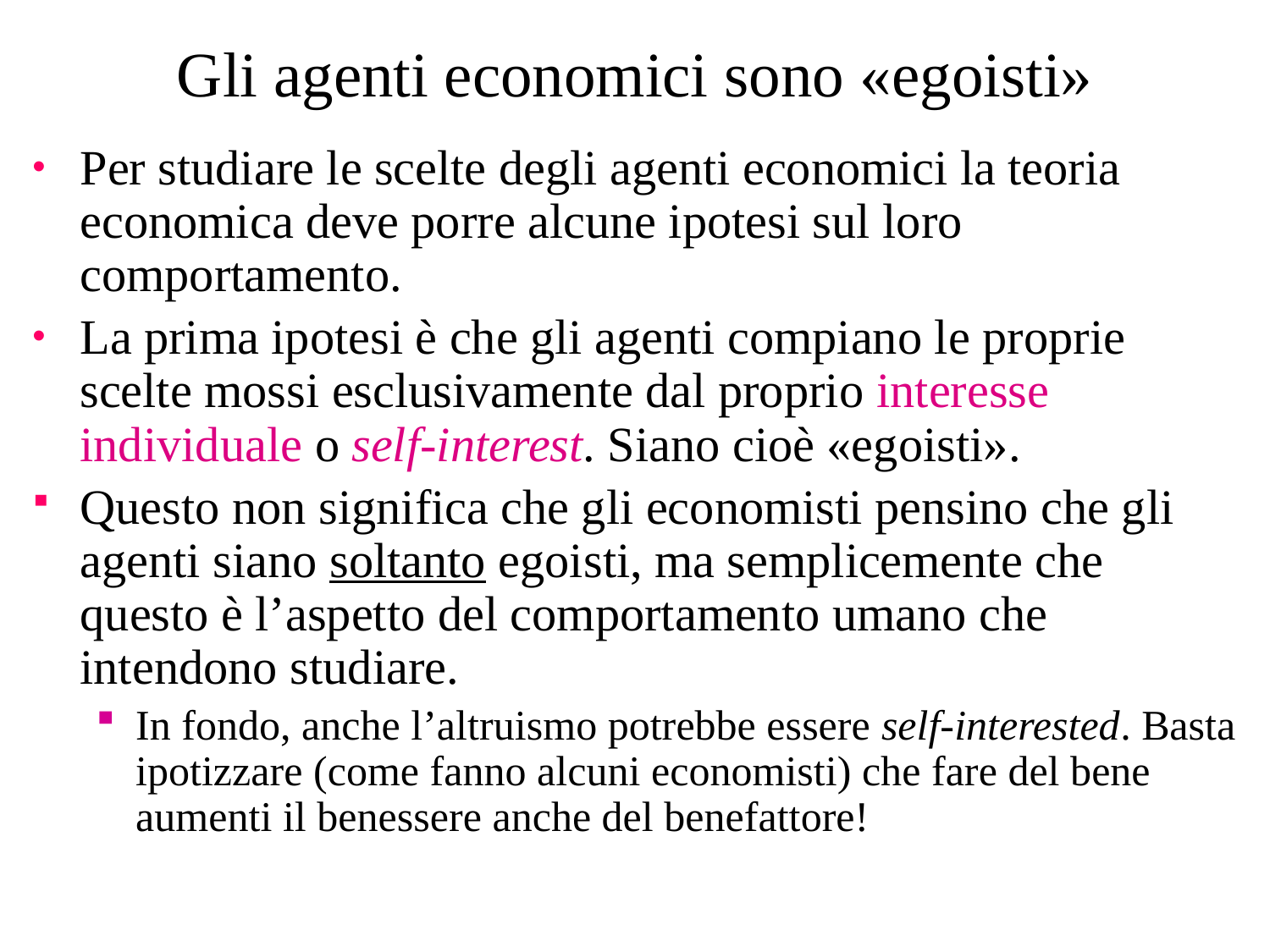

# Gli agenti economici sono «egoisti»
Per studiare le scelte degli agenti economici la teoria economica deve porre alcune ipotesi sul loro comportamento.
La prima ipotesi è che gli agenti compiano le proprie scelte mossi esclusivamente dal proprio interesse individuale o self-interest. Siano cioè «egoisti».
Questo non significa che gli economisti pensino che gli agenti siano soltanto egoisti, ma semplicemente che questo è l’aspetto del comportamento umano che intendono studiare.
In fondo, anche l’altruismo potrebbe essere self-interested. Basta ipotizzare (come fanno alcuni economisti) che fare del bene aumenti il benessere anche del benefattore!